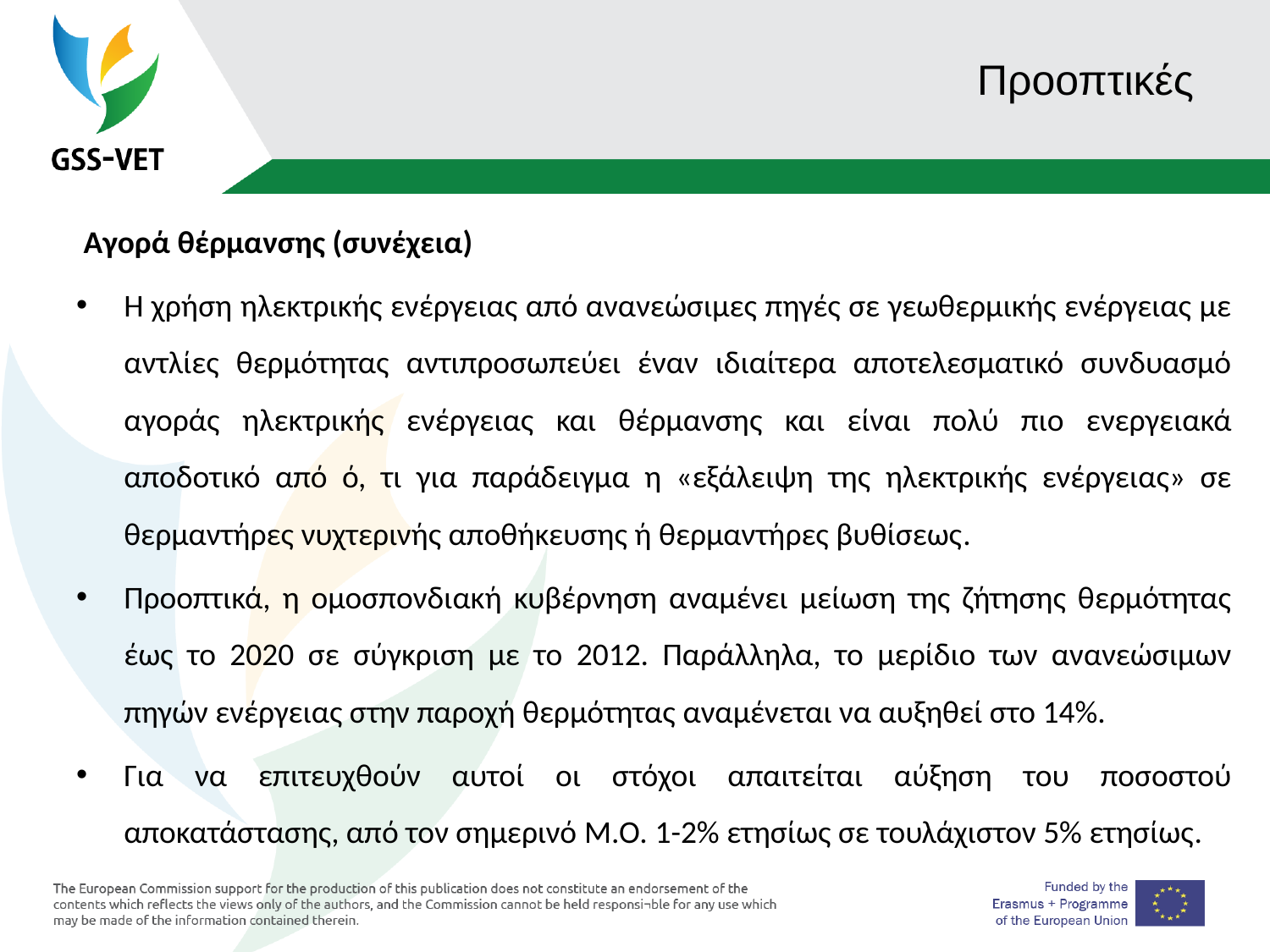

# Προοπτικές
 Αγορά θέρμανσης (συνέχεια)
Η χρήση ηλεκτρικής ενέργειας από ανανεώσιμες πηγές σε γεωθερμικής ενέργειας με αντλίες θερμότητας αντιπροσωπεύει έναν ιδιαίτερα αποτελεσματικό συνδυασμό αγοράς ηλεκτρικής ενέργειας και θέρμανσης και είναι πολύ πιο ενεργειακά αποδοτικό από ό, τι για παράδειγμα η «εξάλειψη της ηλεκτρικής ενέργειας» σε θερμαντήρες νυχτερινής αποθήκευσης ή θερμαντήρες βυθίσεως.
Προοπτικά, η ομοσπονδιακή κυβέρνηση αναμένει μείωση της ζήτησης θερμότητας έως το 2020 σε σύγκριση με το 2012. Παράλληλα, το μερίδιο των ανανεώσιμων πηγών ενέργειας στην παροχή θερμότητας αναμένεται να αυξηθεί στο 14%.
Για να επιτευχθούν αυτοί οι στόχοι απαιτείται αύξηση του ποσοστού αποκατάστασης, από τον σημερινό M.O. 1-2% ετησίως σε τουλάχιστον 5% ετησίως.